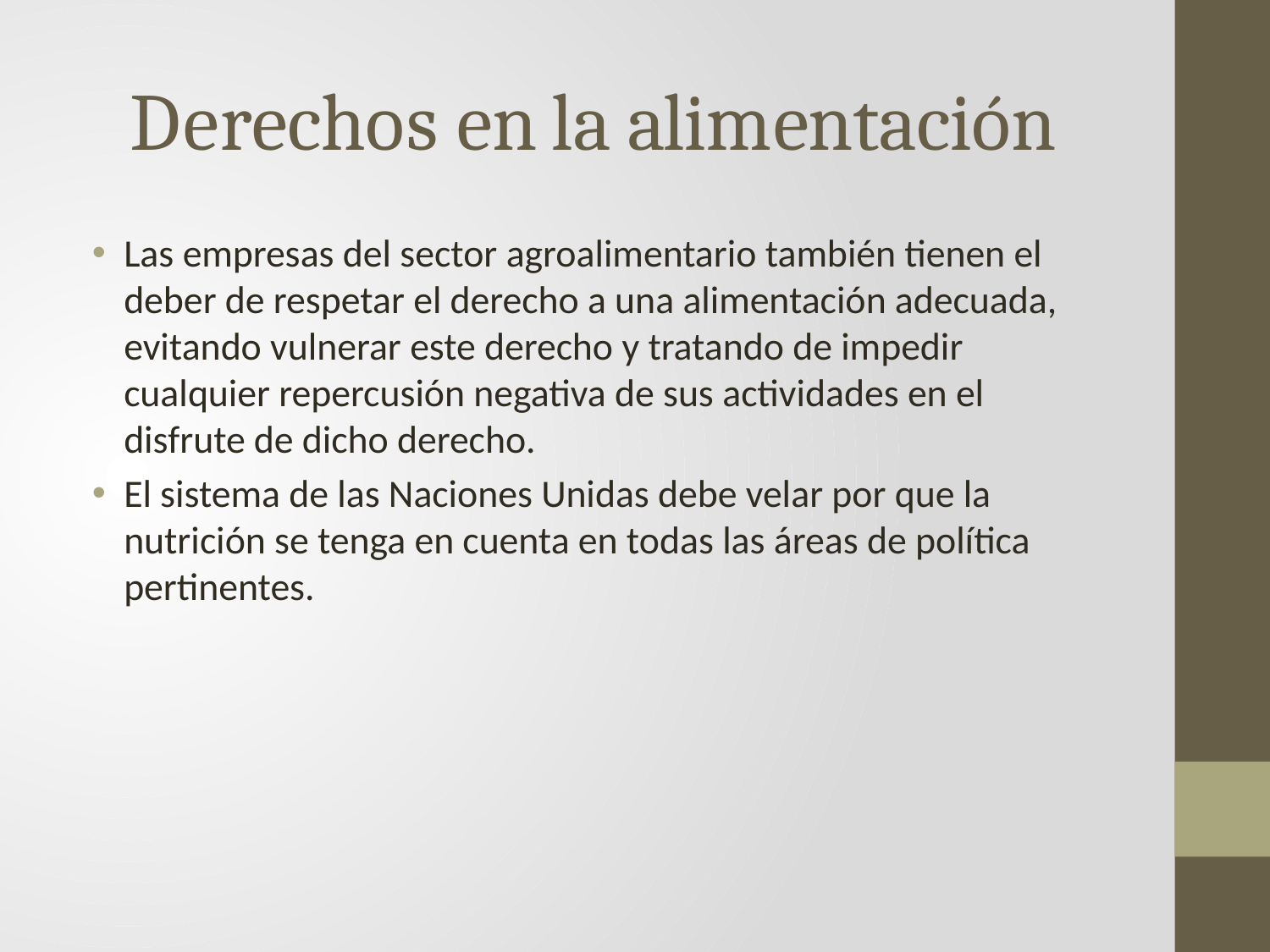

# Derechos en la alimentación
Las empresas del sector agroalimentario también tienen el deber de respetar el derecho a una alimentación adecuada, evitando vulnerar este derecho y tratando de impedir cualquier repercusión negativa de sus actividades en el disfrute de dicho derecho.
El sistema de las Naciones Unidas debe velar por que la nutrición se tenga en cuenta en todas las áreas de política pertinentes.